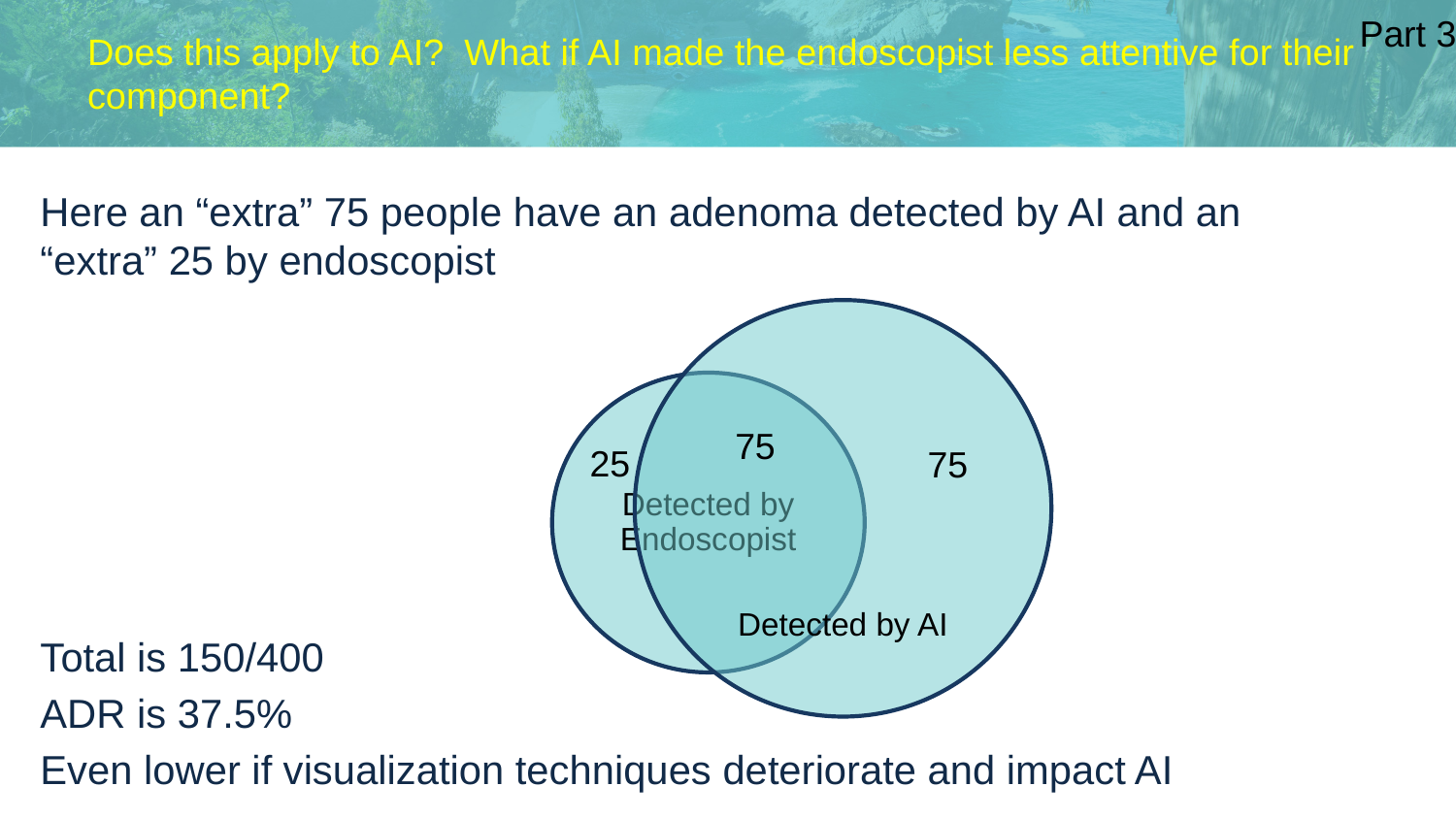

Part 3
# Does this apply to AI?  What if AI made the endoscopist less attentive for their component?
Here an “extra” 75 people have an adenoma detected by AI and an “extra” 25 by endoscopist

Total is 150/400
ADR is 37.5%
Even lower if visualization techniques deteriorate and impact AI
Detected by Endoscopist

Detected by AI
75
25
75